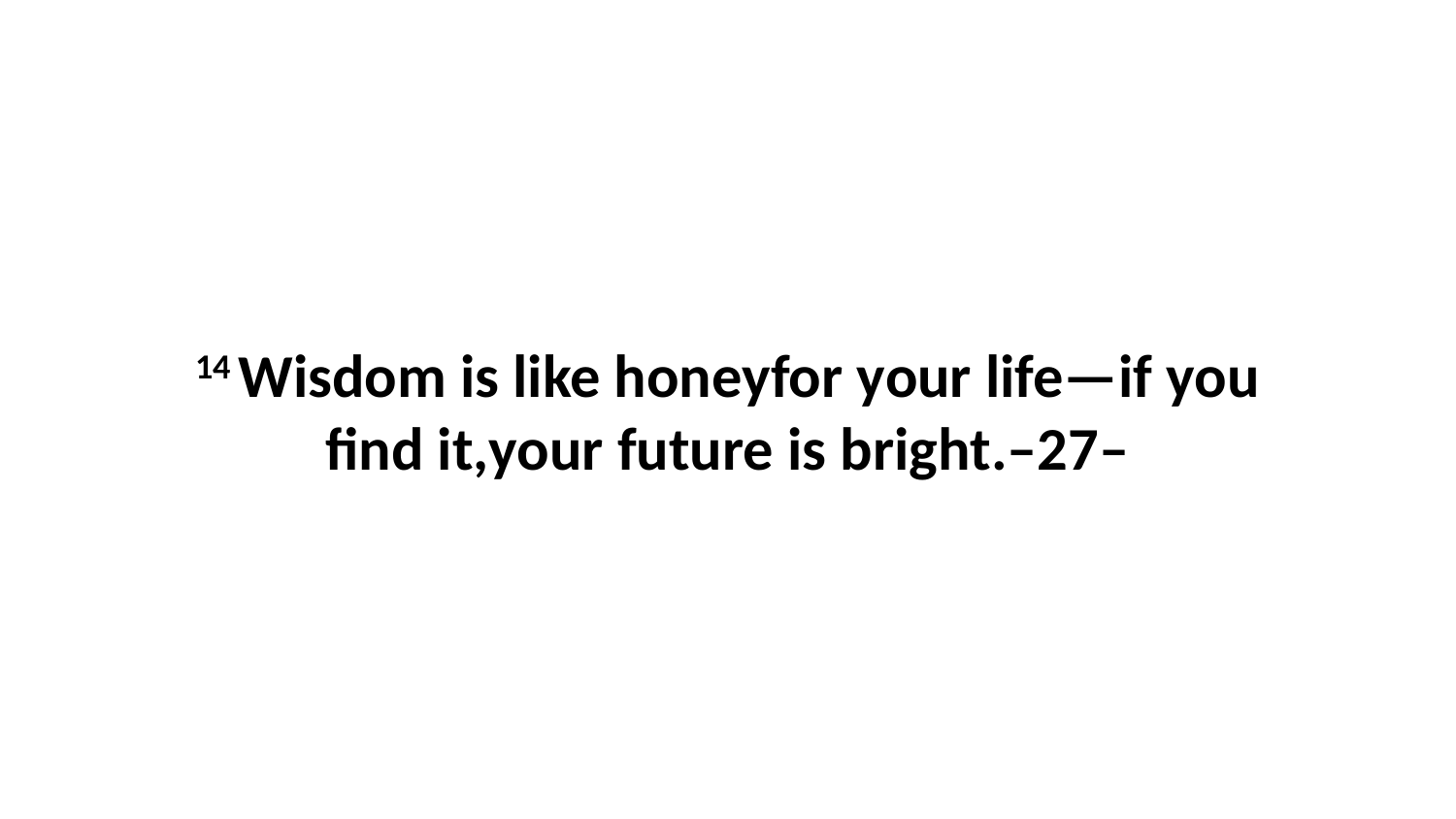

14 Wisdom is like honeyfor your life—if you find it,your future is bright.–27–